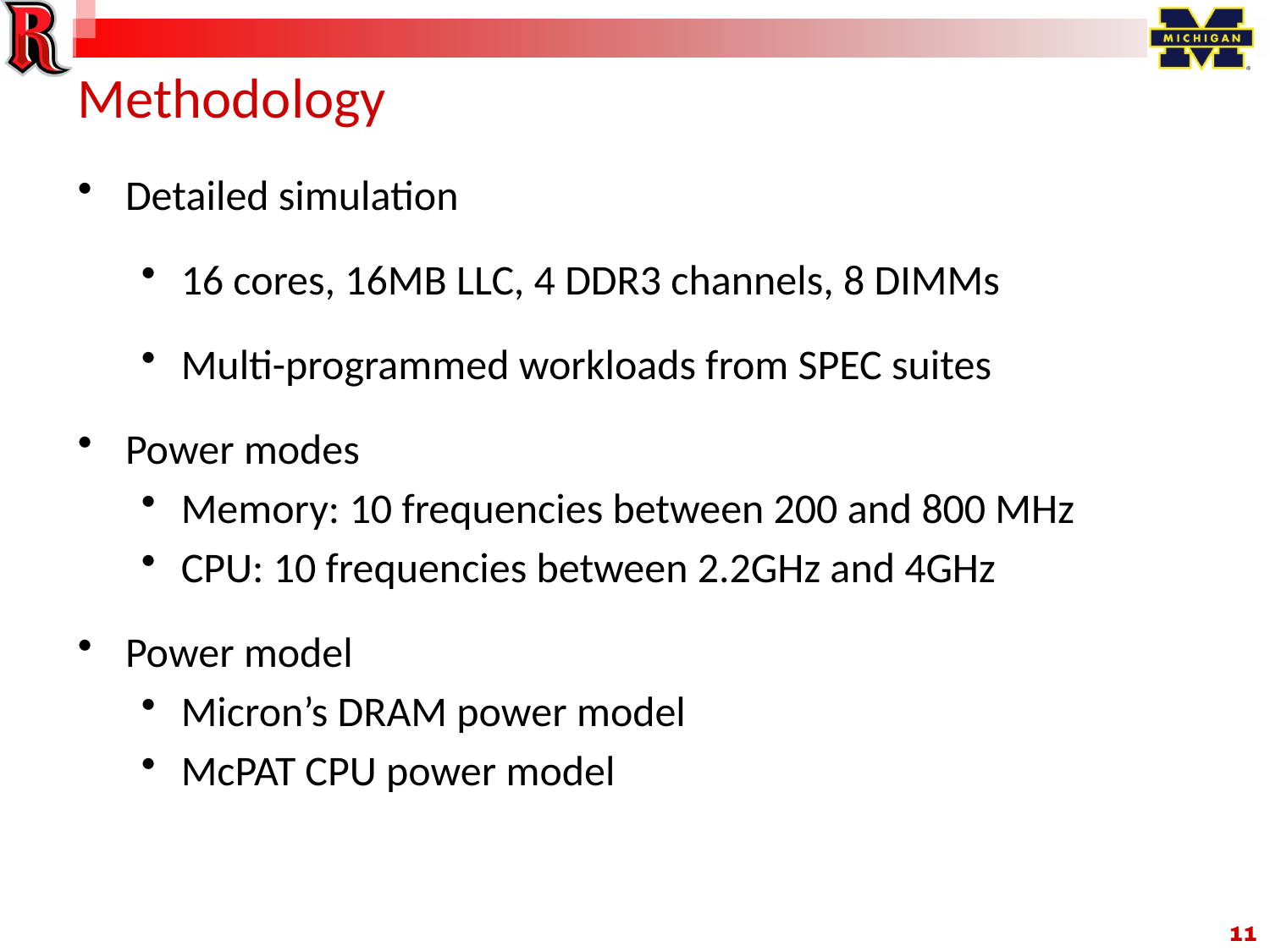

Methodology
Detailed simulation
16 cores, 16MB LLC, 4 DDR3 channels, 8 DIMMs
Multi-programmed workloads from SPEC suites
Power modes
Memory: 10 frequencies between 200 and 800 MHz
CPU: 10 frequencies between 2.2GHz and 4GHz
Power model
Micron’s DRAM power model
McPAT CPU power model

11